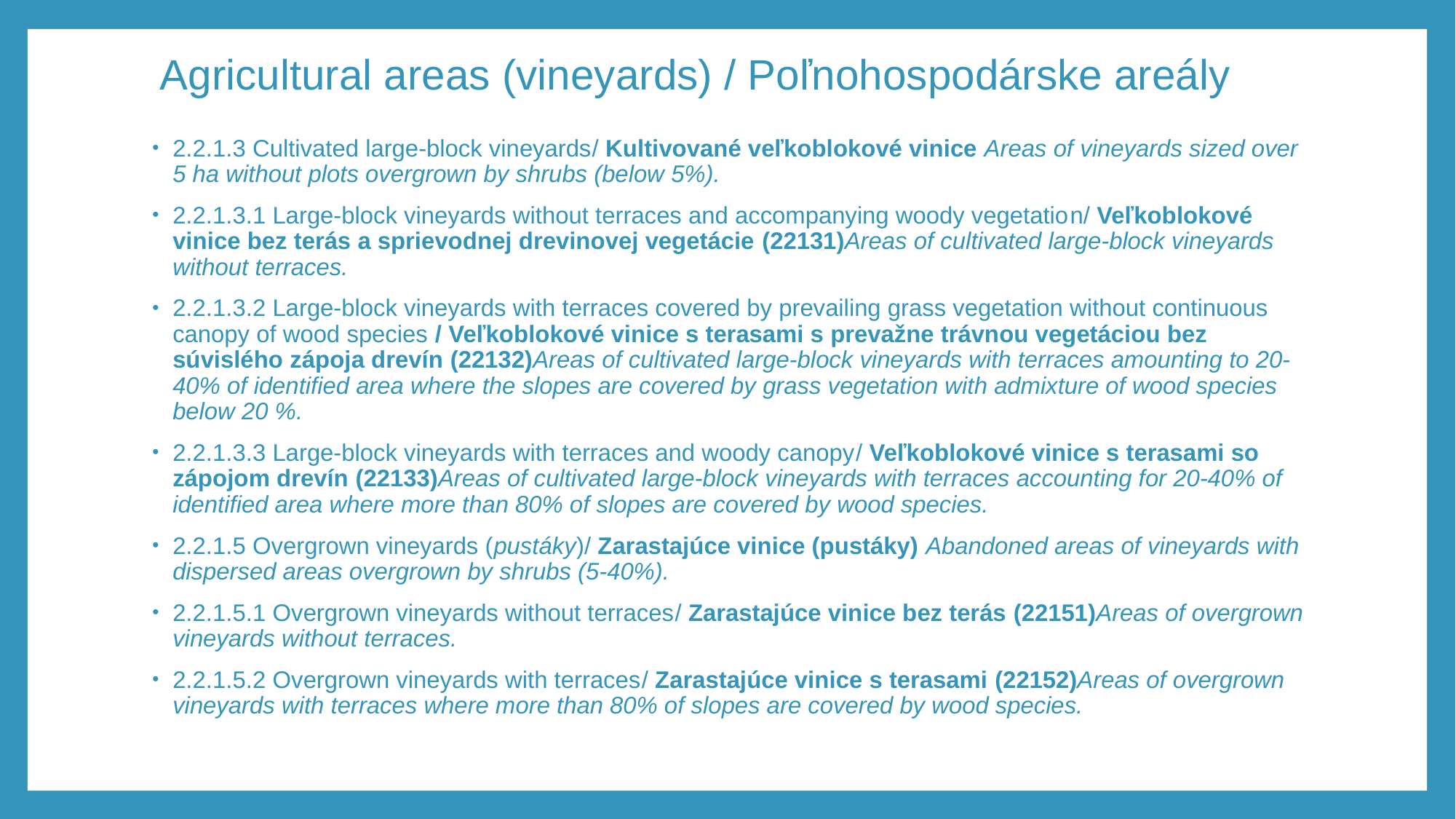

# Agricultural areas (vineyards) / Poľnohospodárske areály
2.2.1.3 Cultivated large-block vineyards/ Kultivované veľkoblokové vinice Areas of vineyards sized over 5 ha without plots overgrown by shrubs (below 5%).
2.2.1.3.1 Large-block vineyards without terraces and accompanying woody vegetation/ Veľkoblokové vinice bez terás a sprievodnej drevinovej vegetácie (22131)Areas of cultivated large-block vineyards without terraces.
2.2.1.3.2 Large-block vineyards with terraces covered by prevailing grass vegetation without continuous canopy of wood species / Veľkoblokové vinice s terasami s prevažne trávnou vegetáciou bez súvislého zápoja drevín (22132)Areas of cultivated large-block vineyards with terraces amounting to 20-40% of identified area where the slopes are covered by grass vegetation with admixture of wood species below 20 %.
2.2.1.3.3 Large-block vineyards with terraces and woody canopy/ Veľkoblokové vinice s terasami so zápojom drevín (22133)Areas of cultivated large-block vineyards with terraces accounting for 20-40% of identified area where more than 80% of slopes are covered by wood species.
2.2.1.5 Overgrown vineyards (pustáky)/ Zarastajúce vinice (pustáky) Abandoned areas of vineyards with dispersed areas overgrown by shrubs (5-40%).
2.2.1.5.1 Overgrown vineyards without terraces/ Zarastajúce vinice bez terás (22151)Areas of overgrown vineyards without terraces.
2.2.1.5.2 Overgrown vineyards with terraces/ Zarastajúce vinice s terasami (22152)Areas of overgrown vineyards with terraces where more than 80% of slopes are covered by wood species.